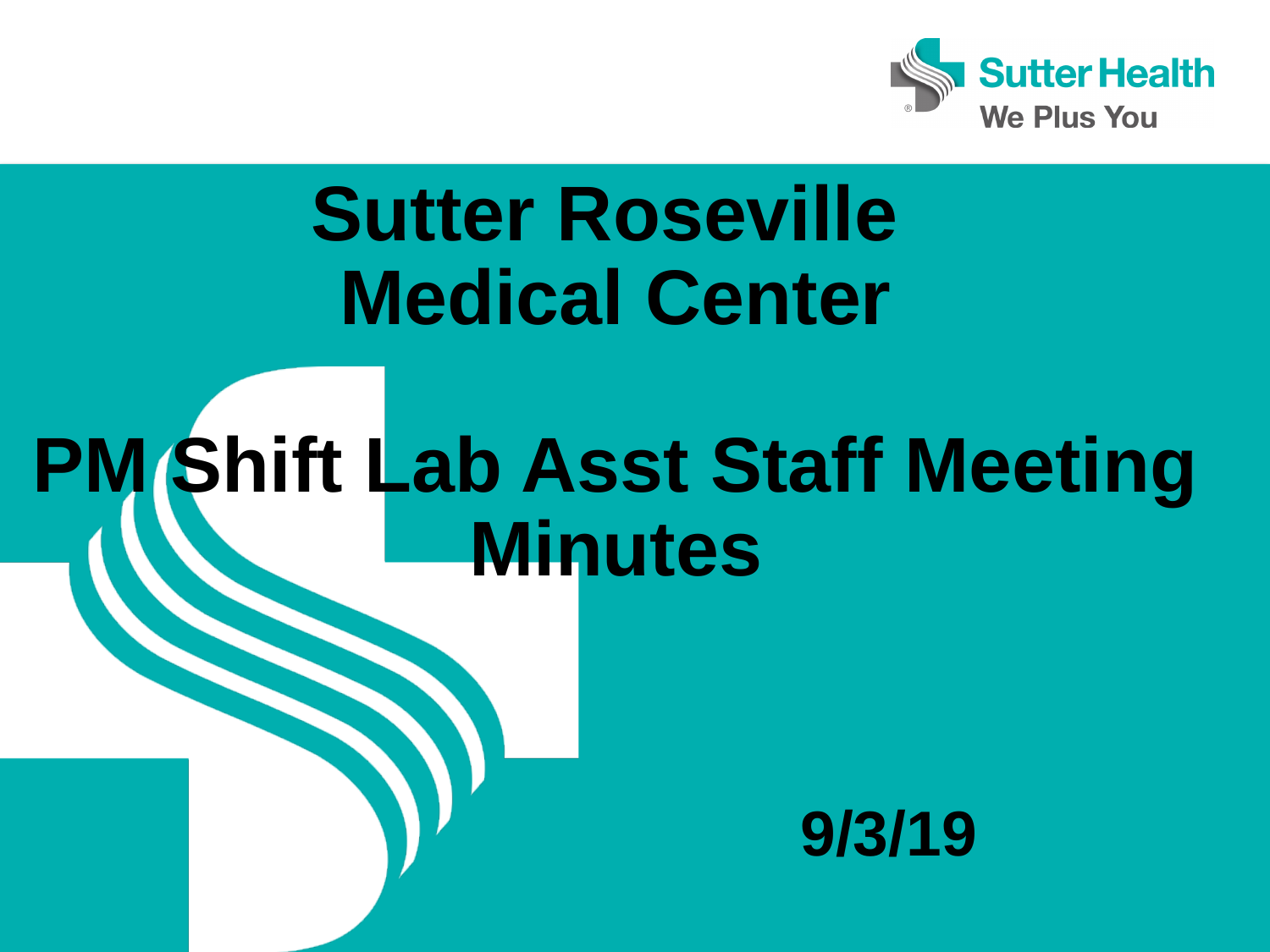

# Sutter Roseville Medical Center PM Shift Lab Asst Staff Meeting Minutes

9/3/19